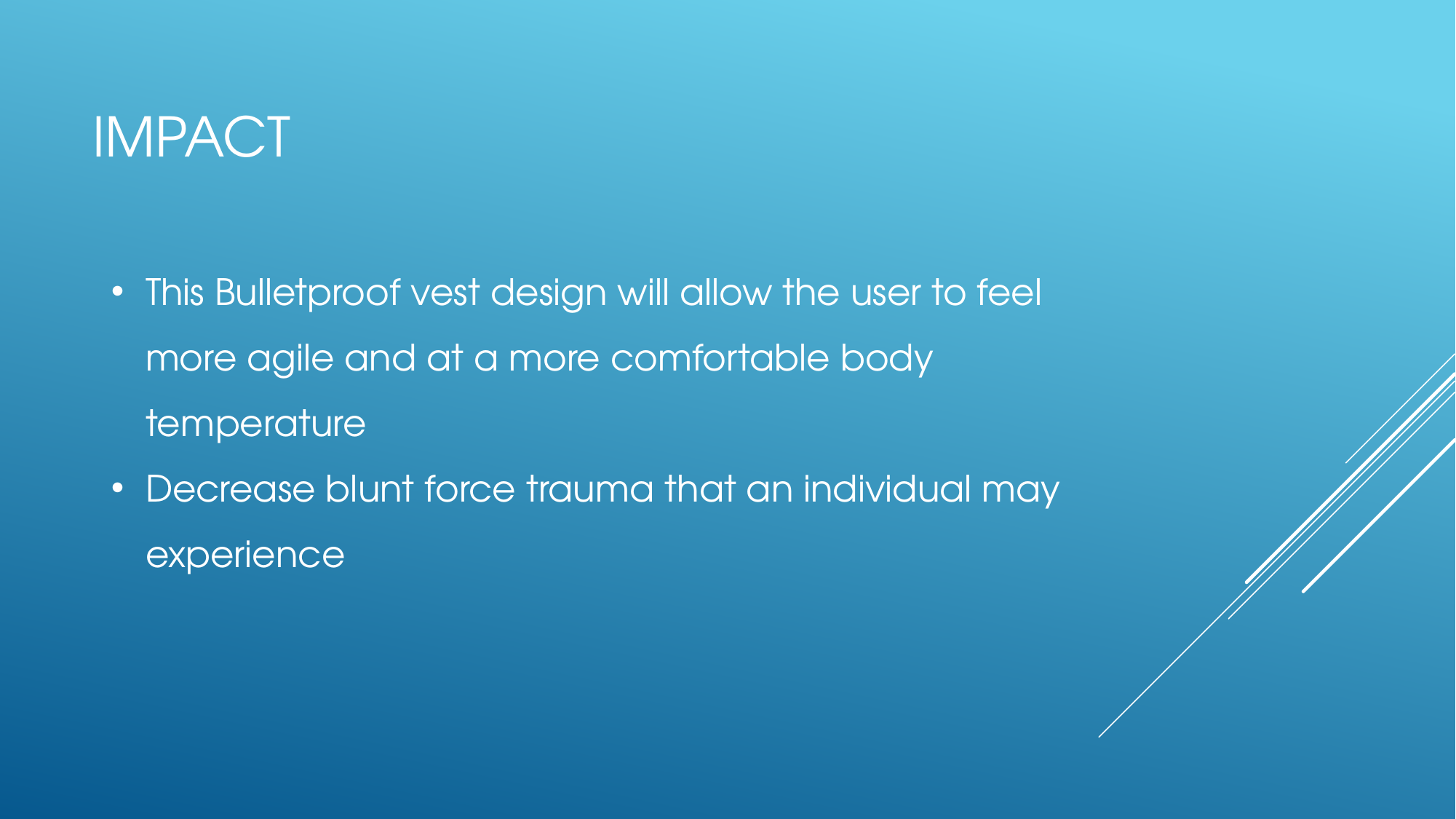

# Impact
This Bulletproof vest design will allow the user to feel more agile and at a more comfortable body temperature
Decrease blunt force trauma that an individual may experience